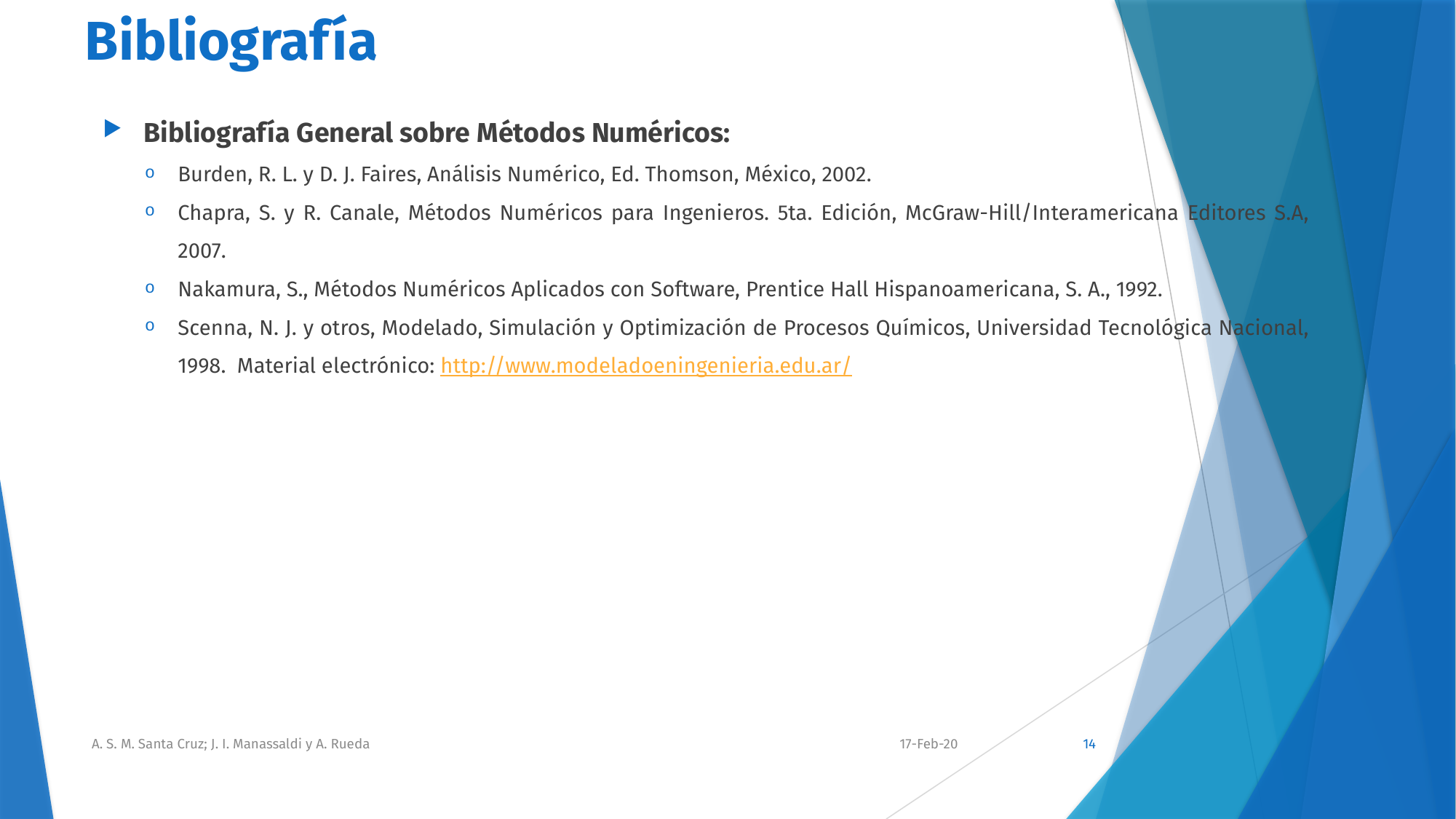

# Bibliografía
Bibliografía General sobre Métodos Numéricos:
Burden, R. L. y D. J. Faires, Análisis Numérico, Ed. Thomson, México, 2002.
Chapra, S. y R. Canale, Métodos Numéricos para Ingenieros. 5ta. Edición, McGraw-Hill/Interamericana Editores S.A, 2007.
Nakamura, S., Métodos Numéricos Aplicados con Software, Prentice Hall Hispanoamericana, S. A., 1992.
Scenna, N. J. y otros, Modelado, Simulación y Optimización de Procesos Químicos, Universidad Tecnológica Nacional, 1998.  Material electrónico: http://www.modeladoeningenieria.edu.ar/

A. S. M. Santa Cruz; J. I. Manassaldi y A. Rueda
17-Feb-20
14